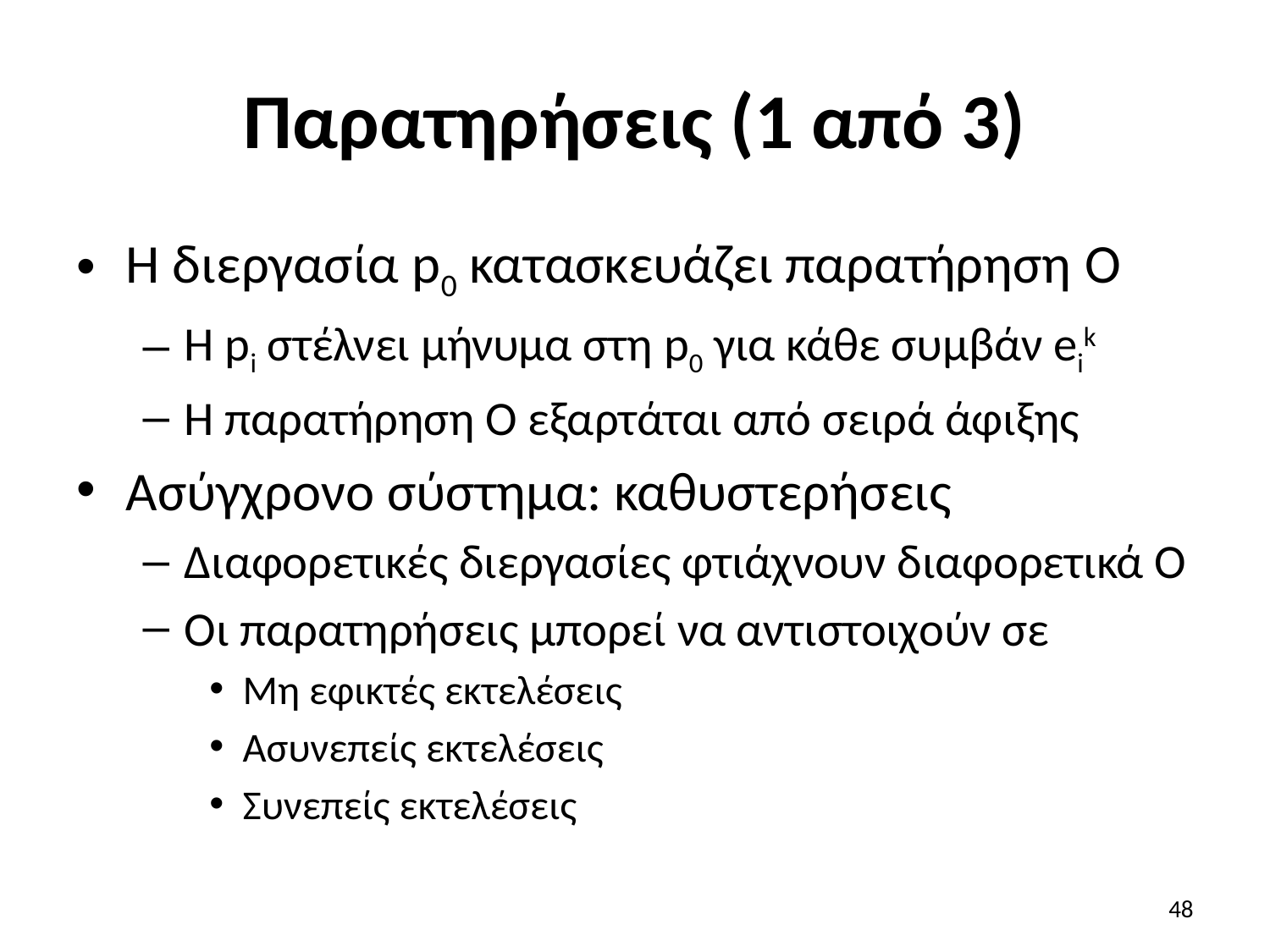

# Παρατηρήσεις (1 από 3)
Η διεργασία p0 κατασκευάζει παρατήρηση O
Η pi στέλνει μήνυμα στη p0 για κάθε συμβάν eik
Η παρατήρηση O εξαρτάται από σειρά άφιξης
Ασύγχρονο σύστημα: καθυστερήσεις
Διαφορετικές διεργασίες φτιάχνουν διαφορετικά O
Οι παρατηρήσεις μπορεί να αντιστοιχούν σε
Μη εφικτές εκτελέσεις
Ασυνεπείς εκτελέσεις
Συνεπείς εκτελέσεις
48